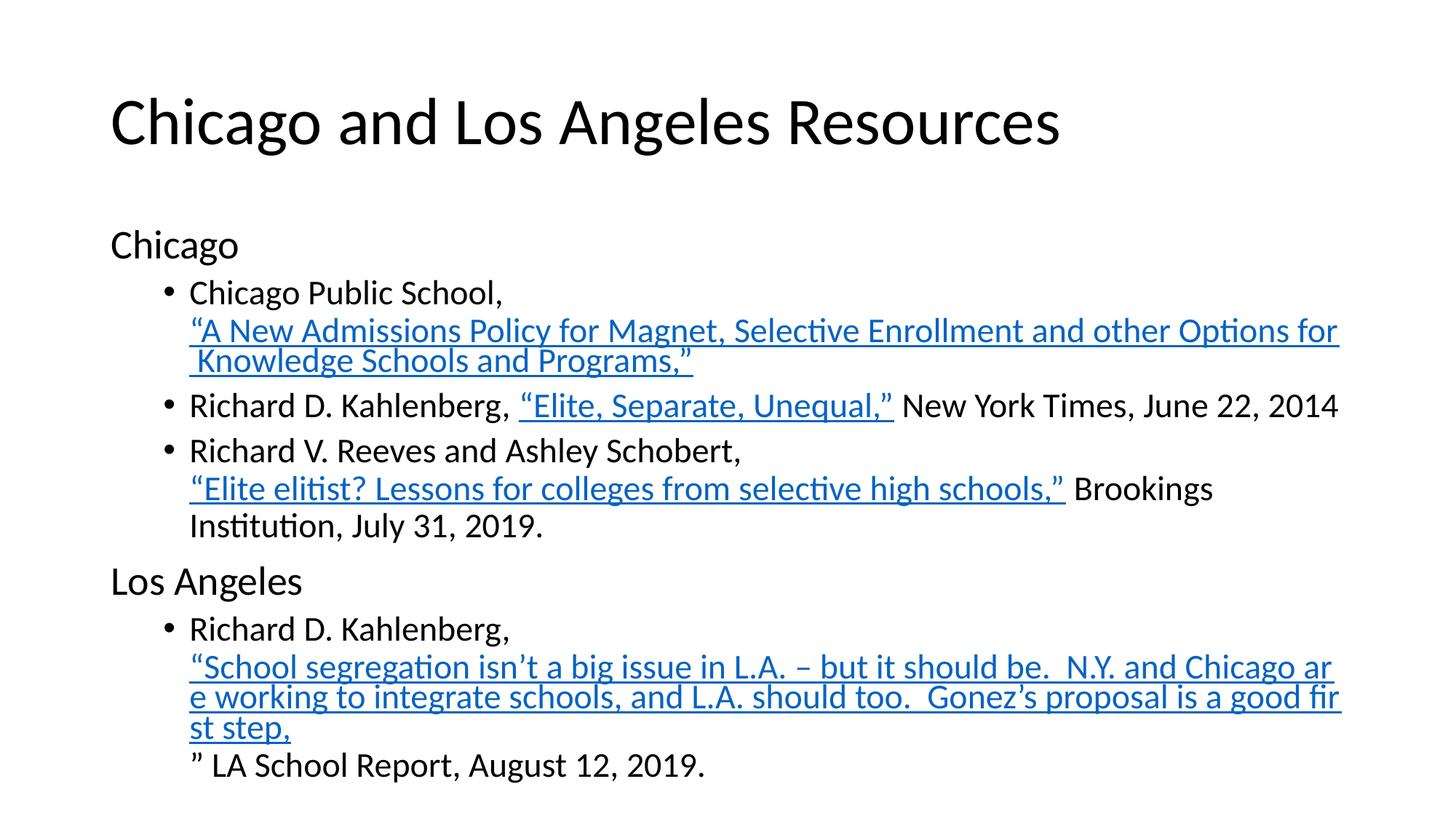

# Chicago and Los Angeles Resources
Chicago
Chicago Public School, “A New Admissions Policy for Magnet, Selective Enrollment and other Options for Knowledge Schools and Programs,”
Richard D. Kahlenberg, “Elite, Separate, Unequal,” New York Times, June 22, 2014
Richard V. Reeves and Ashley Schobert, “Elite elitist? Lessons for colleges from selective high schools,” Brookings Institution, July 31, 2019.
Los Angeles
Richard D. Kahlenberg, “School segregation isn’t a big issue in L.A. – but it should be.  N.Y. and Chicago are working to integrate schools, and L.A. should too.  Gonez’s proposal is a good first step,” LA School Report, August 12, 2019.